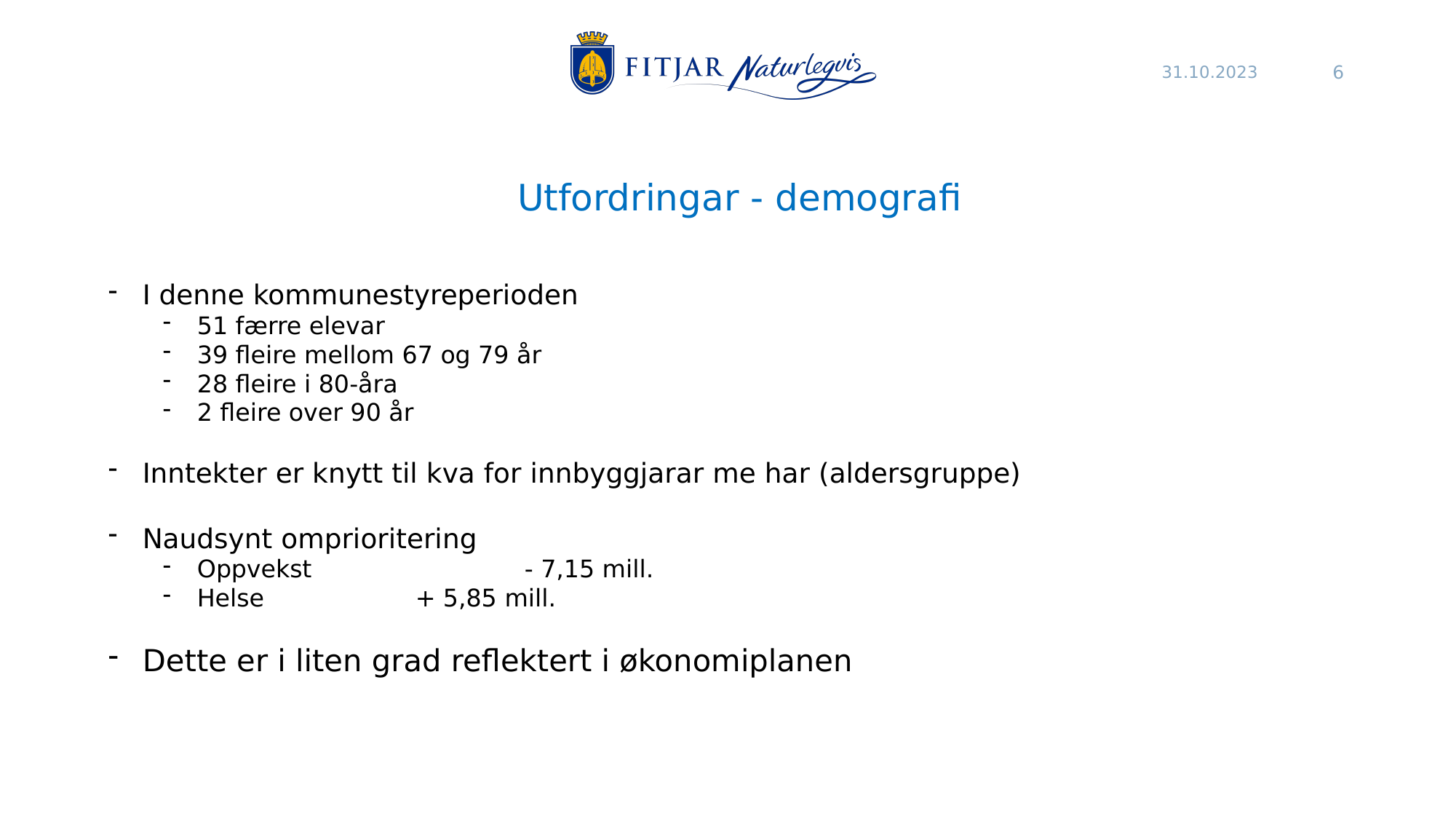

31.10.2023
6
Utfordringar - demografi
I denne kommunestyreperioden
51 færre elevar
39 fleire mellom 67 og 79 år
28 fleire i 80-åra
2 fleire over 90 år

Inntekter er knytt til kva for innbyggjarar me har (aldersgruppe)

Naudsynt omprioritering
Oppvekst		- 7,15 mill.
Helse		+ 5,85 mill.

Dette er i liten grad reflektert i økonomiplanen